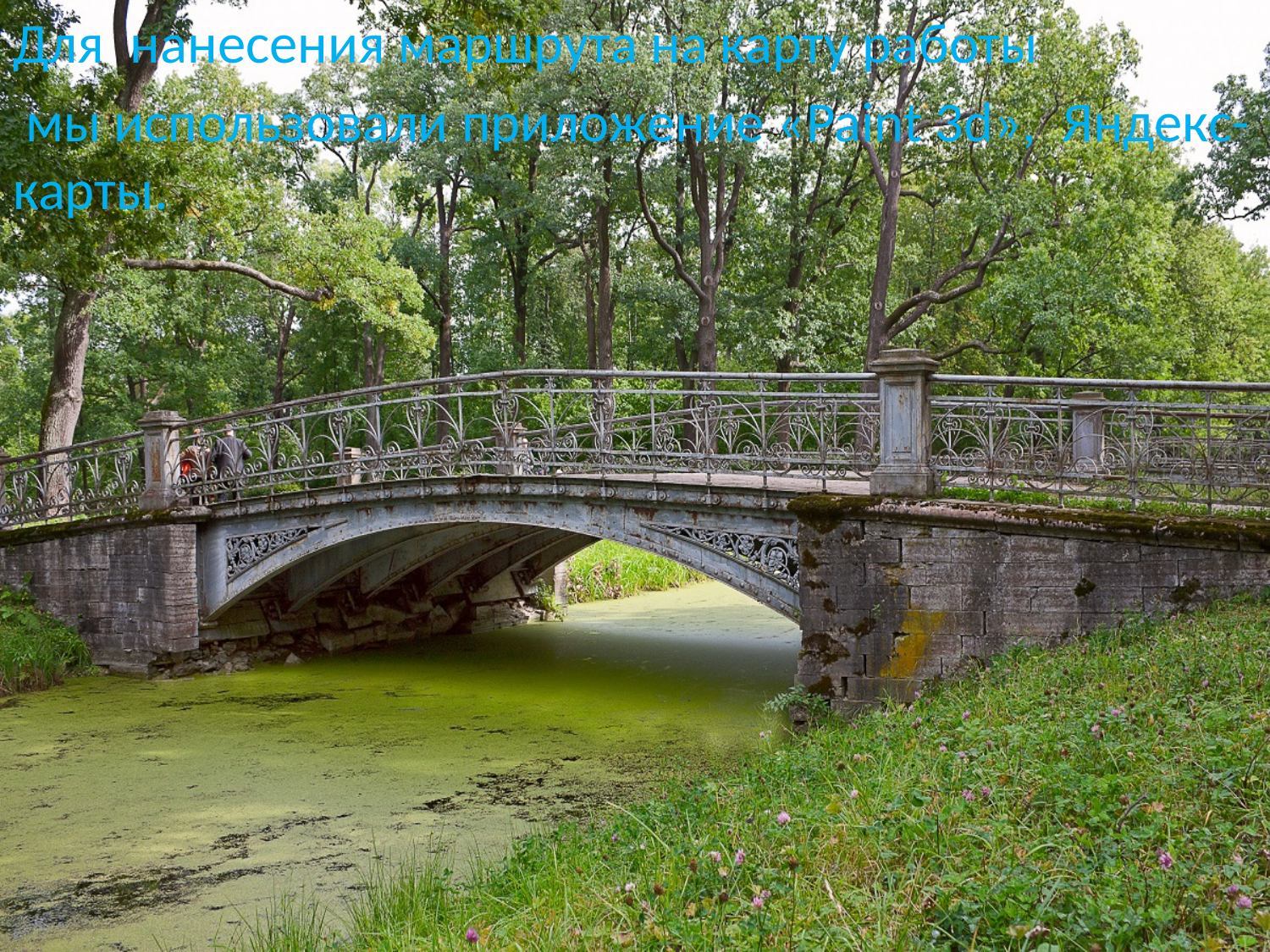

Для  нанесения маршрута на карту работы
 мы использовали приложение «Paint 3d»,  Яндекс-карты.